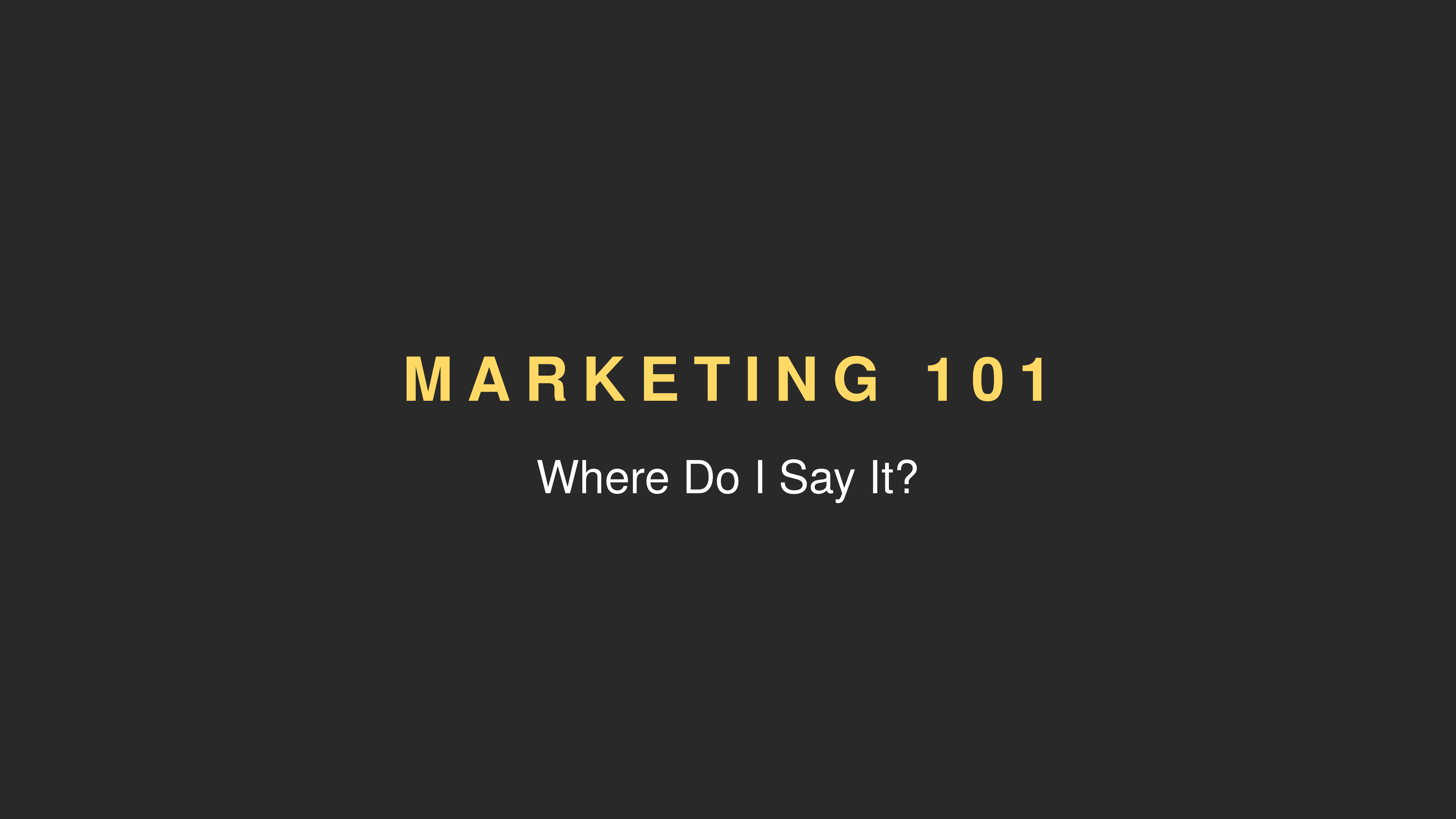

Marketing 101
Where Do I Say It?